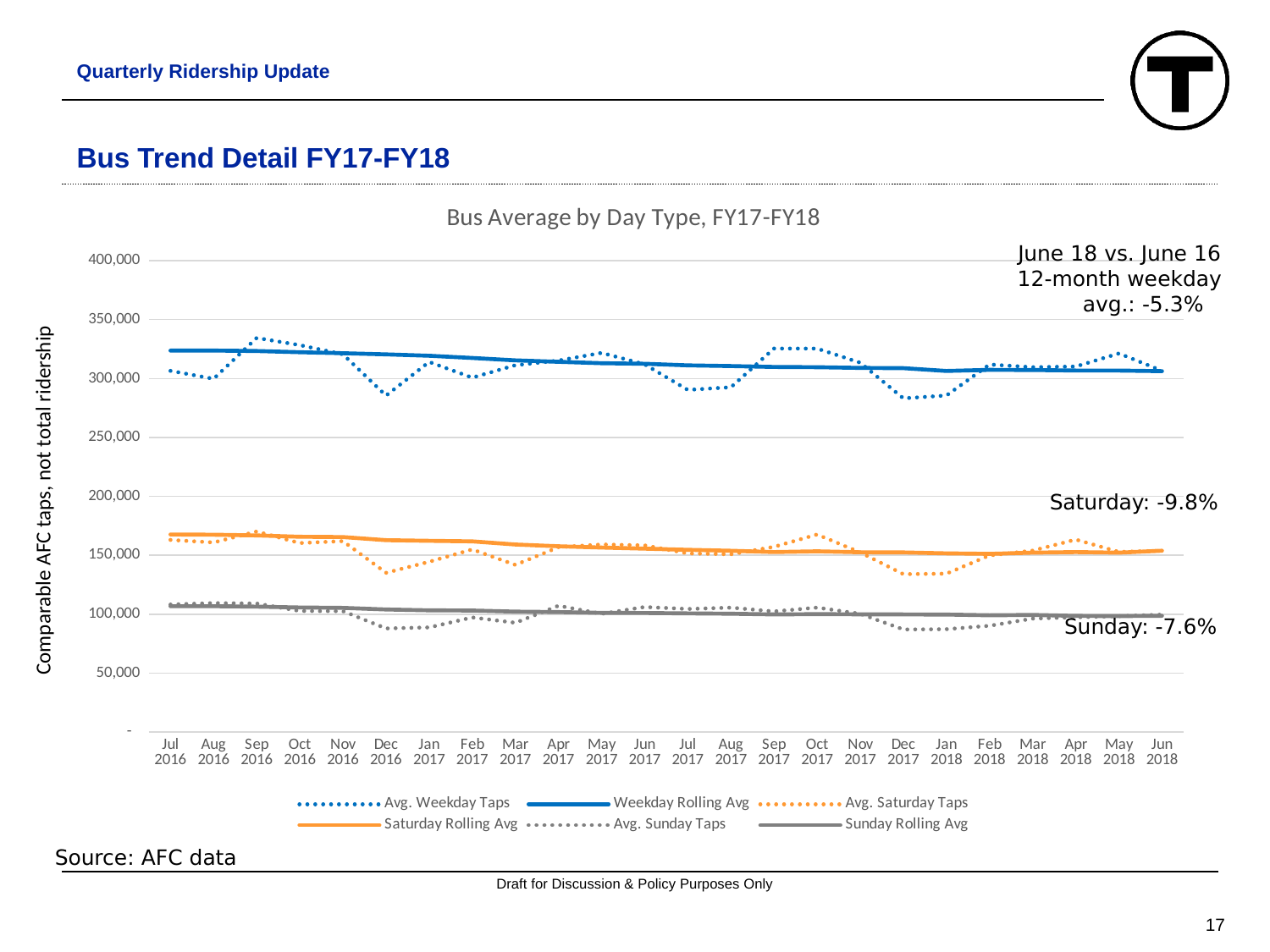

Quarterly Ridership Update
# Bus Trend Detail FY17-FY18

### Chart: Bus Average by Day Type, FY17-FY18

| Category | Avg. Weekday Taps | Weekday Rolling Avg | Avg. Saturday Taps | Saturday Rolling Avg | Avg. Sunday Taps | Sunday Rolling Avg |
|---|---|---|---|---|---|---|
| Jul 2016 | 306544.6 | 323707.25674801285 | 163050.4 | 167678.5541666666 | 108218.4 | 106770.17083333335 |
| Aug 2016 | 299823.0 | 323790.19722420344 | 160881.0 | 167466.8041666666 | 109427.0 | 106814.72083333333 |
| Sep 2016 | 334483.1904761905 | 323398.6496051558 | 170146.5 | 166841.38749999992 | 109074.5 | 106432.84583333333 |
| Oct 2016 | 328384.4761904762 | 322361.7574695138 | 160388.6 | 165711.8041666666 | 102720.2 | 105697.82083333332 |
| Nov 2016 | 320599.90476190485 | 321501.7661996724 | 162018.0 | 165450.76249999998 | 102546.75 | 105348.46666666663 |
| Dec 2016 | 285556.0909090909 | 320551.0273986184 | 135138.2 | 162811.55000000002 | 87925.0 | 103992.1541666667 |
| Jan 2017 | 314153.05 | 319362.0140214255 | 144463.75 | 162285.11250000008 | 88767.0 | 103302.83749999998 |
| Feb 2017 | 300773.89473684196 | 317504.29691616225 | 154981.25 | 161796.65416666665 | 97245.25 | 103107.56666666664 |
| Mar 2017 | 311353.7826086957 | 315463.67735094484 | 141838.75 | 159147.82083333327 | 92734.5 | 102166.33749999998 |
| Apr 2017 | 315286.05 | 314222.13786681776 | 156881.8 | 157646.77083333334 | 107176.6 | 101792.32500000003 |
| May 2017 | 321827.7272727274 | 313035.48815541813 | 159201.25 | 156557.0 | 100311.0 | 101150.30833333333 |
| Jun 2017 | 312051.5909090909 | 312569.7798220848 | 158419.75 | 155617.4375 | 106118.25 | 101022.0375 |
| Jul 2017 | 290414.55 | 311225.60898875137 | 151573.0 | 154660.98750000002 | 104414.6 | 100705.05416666665 |
| Aug 2017 | 292644.26086956525 | 310627.3807278818 | 150871.25 | 153826.84166666665 | 105578.0 | 100384.30416666665 |
| Sep 2017 | 325521.05 | 309880.5356881996 | 157191.2 | 152747.23333333334 | 102333.0 | 99822.51249999997 |
| Oct 2017 | 325482.90909090923 | 309638.7384299022 | 167660.5 | 153353.225 | 105633.60000000002 | 100065.29583333334 |
| Nov 2017 | 313484.85714285716 | 309045.81779498135 | 152451.75 | 152556.0375 | 100375.75 | 99884.3791666667 |
| Dec 2017 | 283216.05 | 308850.8143858906 | 133973.2 | 152458.9541666666 | 87030.6 | 99809.84583333331 |
| Jan 2018 | 285655.5714285714 | 306476.02450493816 | 134414.0 | 151621.475 | 87311.0 | 99688.51249999997 |
| Feb 2018 | 311951.4210526316 | 307407.4850312541 | 149902.5 | 151198.24583333338 | 90162.25 | 99098.26249999997 |
| Mar 2018 | 309632.0 | 307264.003147196 | 153968.0 | 152209.01666666666 | 96270.0 | 99392.8875 |
| Apr 2018 | 310262.7619047619 | 306845.39580592624 | 163327.0 | 152746.11666666667 | 97372.2 | 98575.85416666666 |
| May 2018 | 321344.4545454547 | 306805.12307865365 | 152861.25 | 152217.78333333333 | 98322.75 | 98410.16666666667 |
| Jun 2018 | 306682.7619047619 | 306310.21133622935 | 153863.4 | 153887.6875 | 99635.25 | 98660.79583333331 |
June 18 vs. June 16
12-month weekday  avg.: -5.3%
Comparable AFC taps, not total ridership
Saturday: -9.8%
Sunday: -7.6%
Source: AFC data